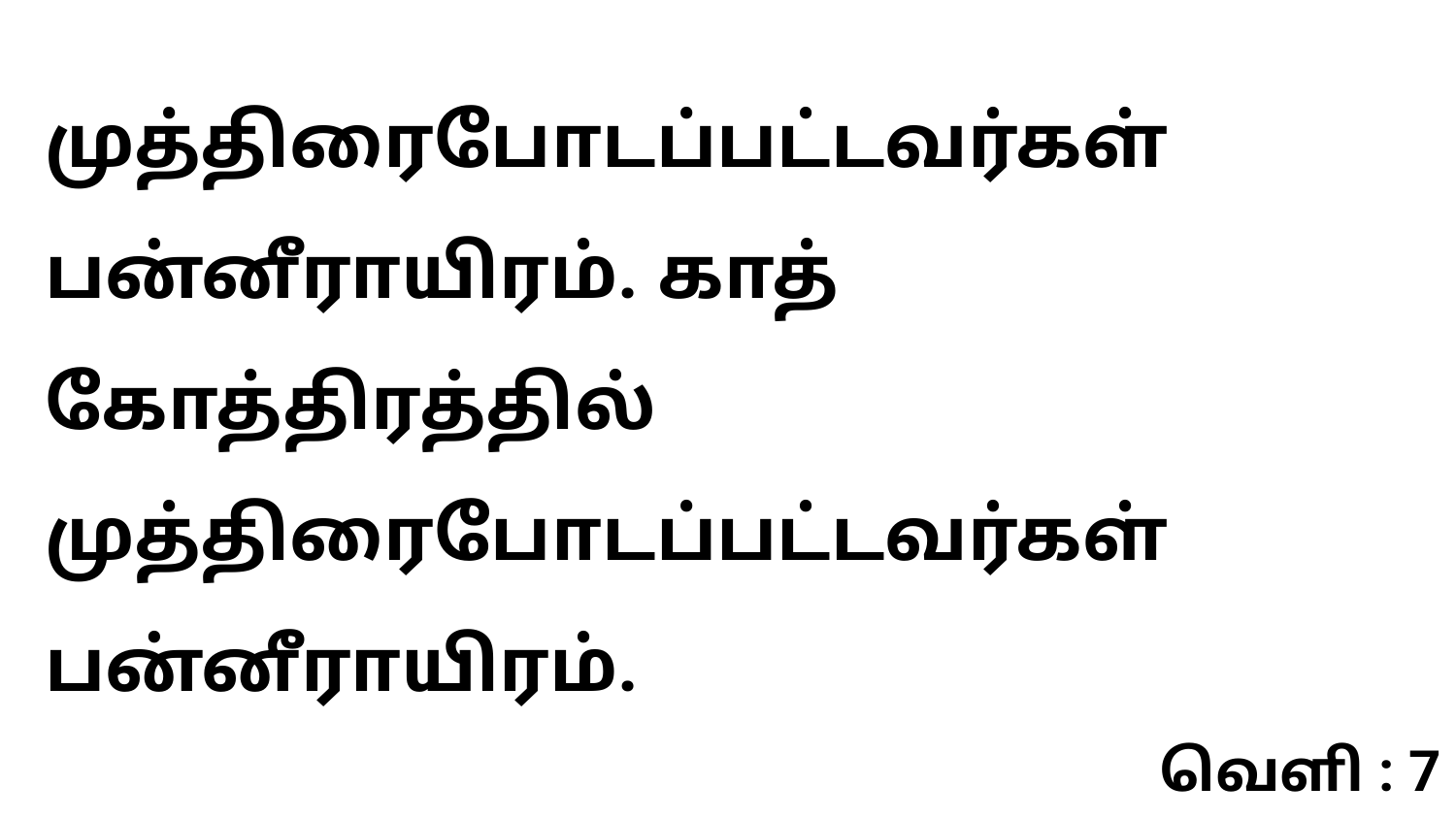

முத்திரைபோடப்பட்டவர்கள் பன்னீராயிரம். காத் கோத்திரத்தில் முத்திரைபோடப்பட்டவர்கள் பன்னீராயிரம்.
வெளி : 7